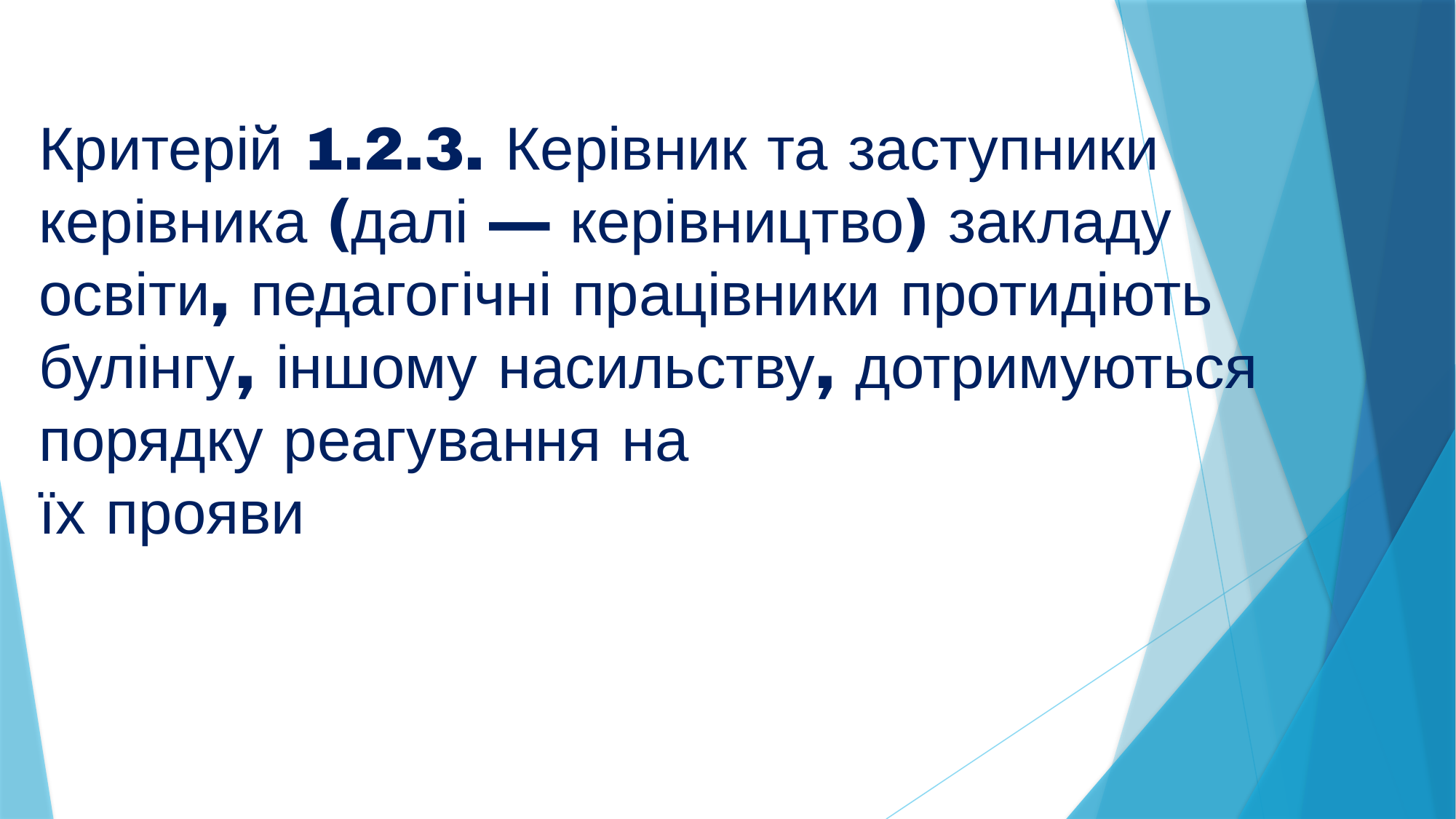

Критерій 1.2.3. Керівник та заступники керівника (далі — керівництво) закладу освіти, педагогічні працівники протидіють булінгу, іншому насильству, дотримуються порядку реагування на
їх прояви